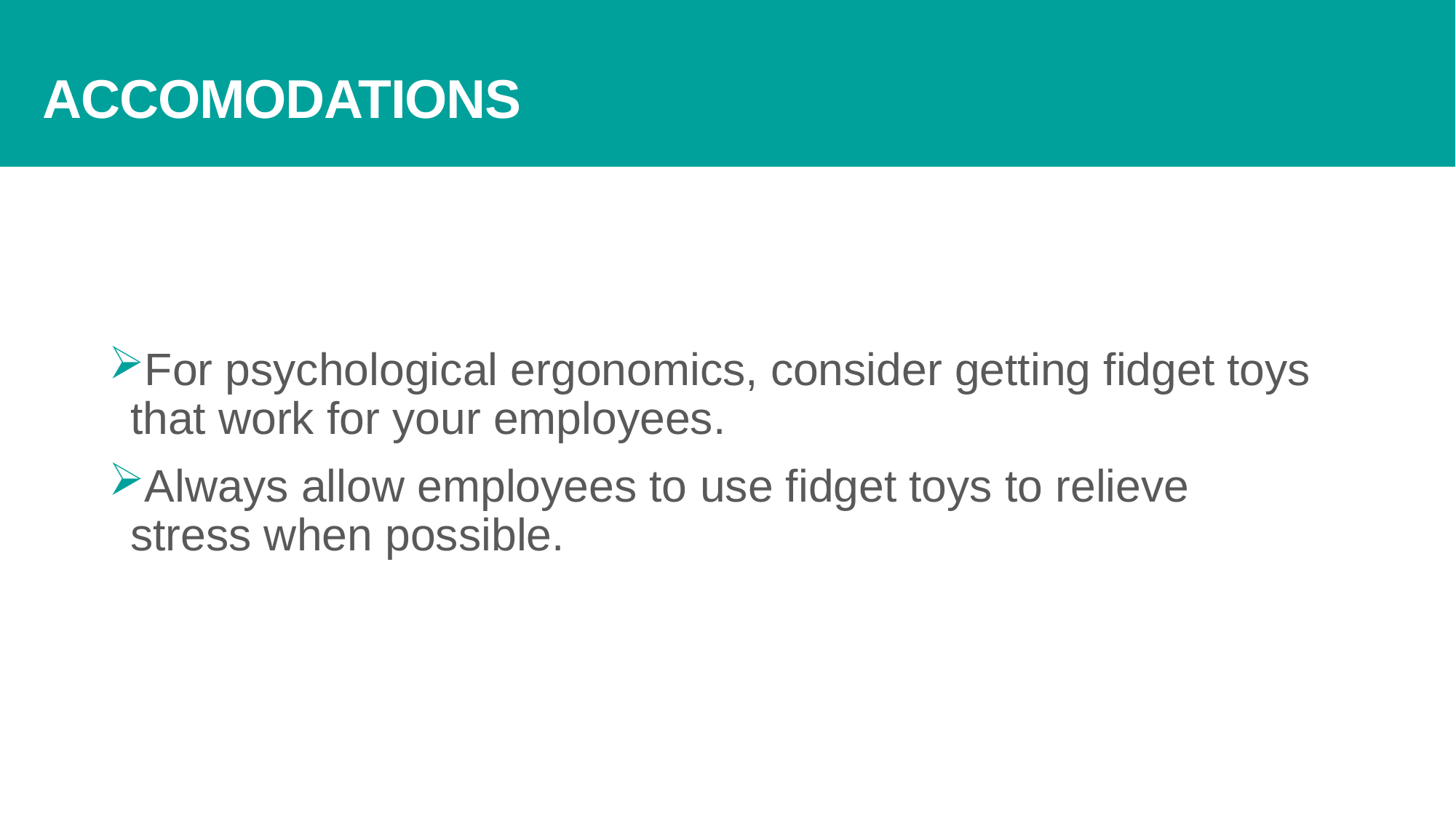

# ACCOMODATIONS
For psychological ergonomics, consider getting fidget toys that work for your employees.
Always allow employees to use fidget toys to relieve stress when possible.